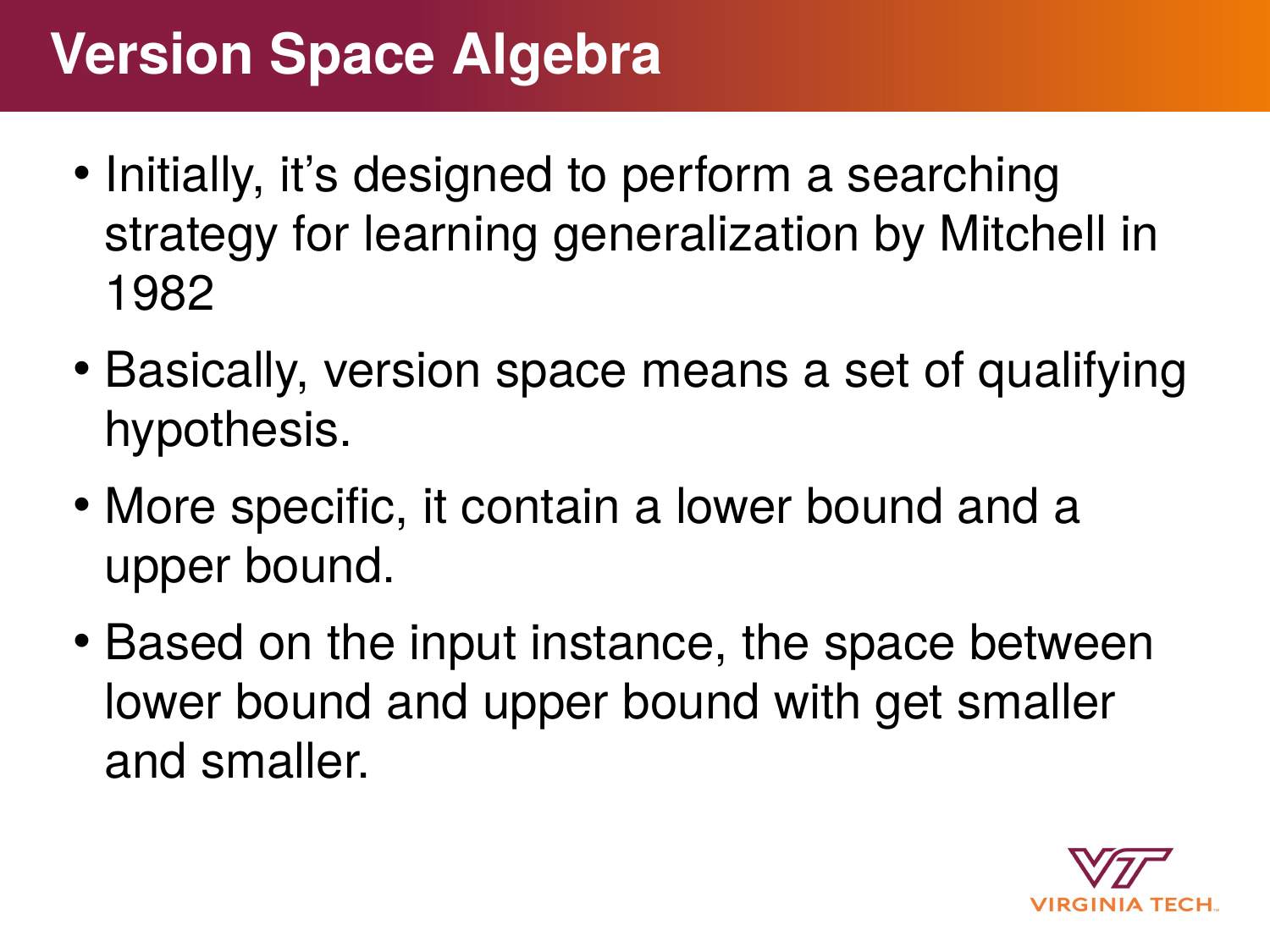

# Version Space Algebra
Initially, it’s designed to perform a searching strategy for learning generalization by Mitchell in 1982
Basically, version space means a set of qualifying hypothesis.
More specific, it contain a lower bound and a upper bound.
Based on the input instance, the space between lower bound and upper bound with get smaller and smaller.